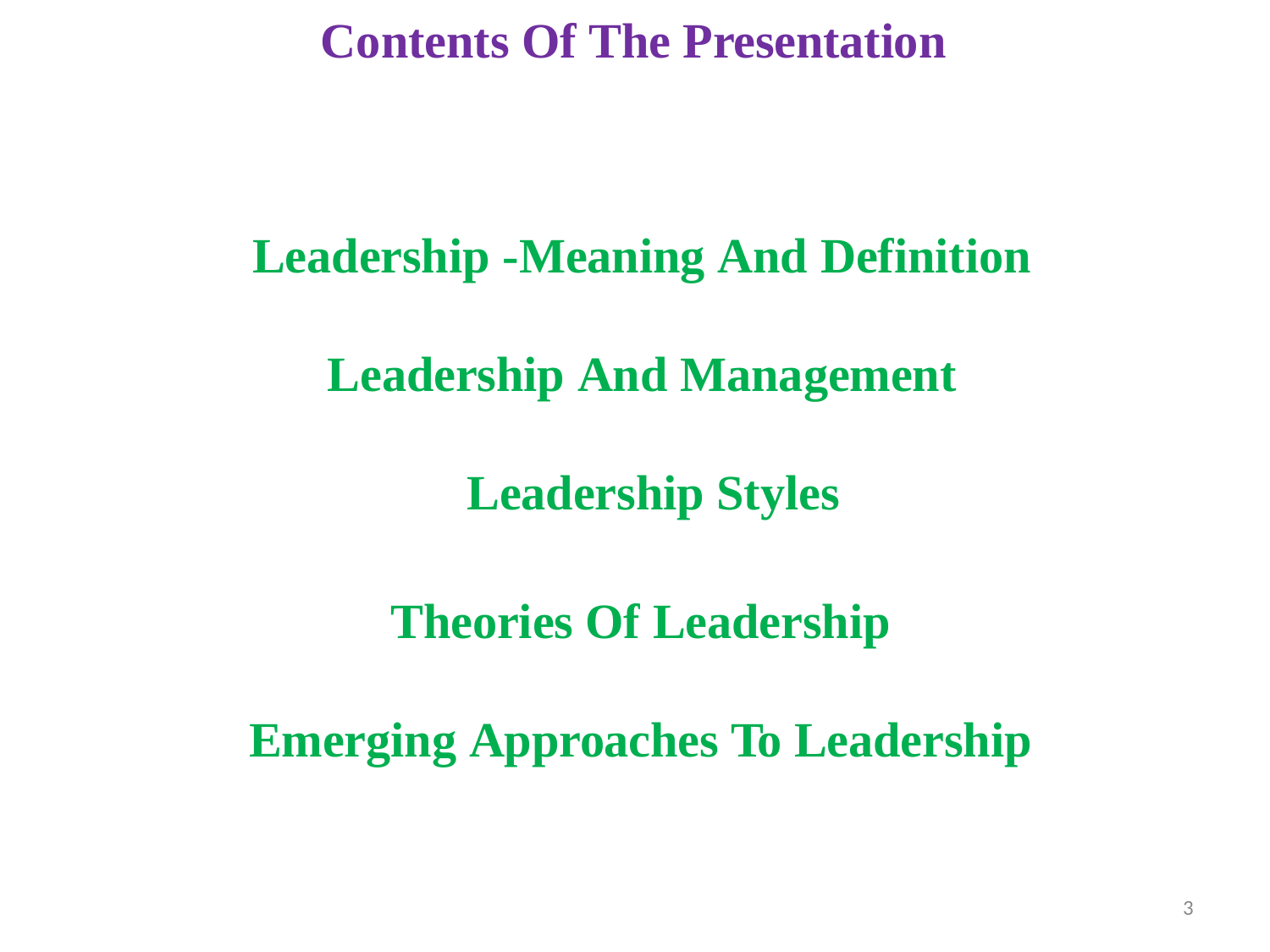

# Contents Of The Presentation
Leadership -Meaning And Definition
Leadership And Management  Leadership Styles
Theories Of Leadership  Emerging Approaches To Leadership
3